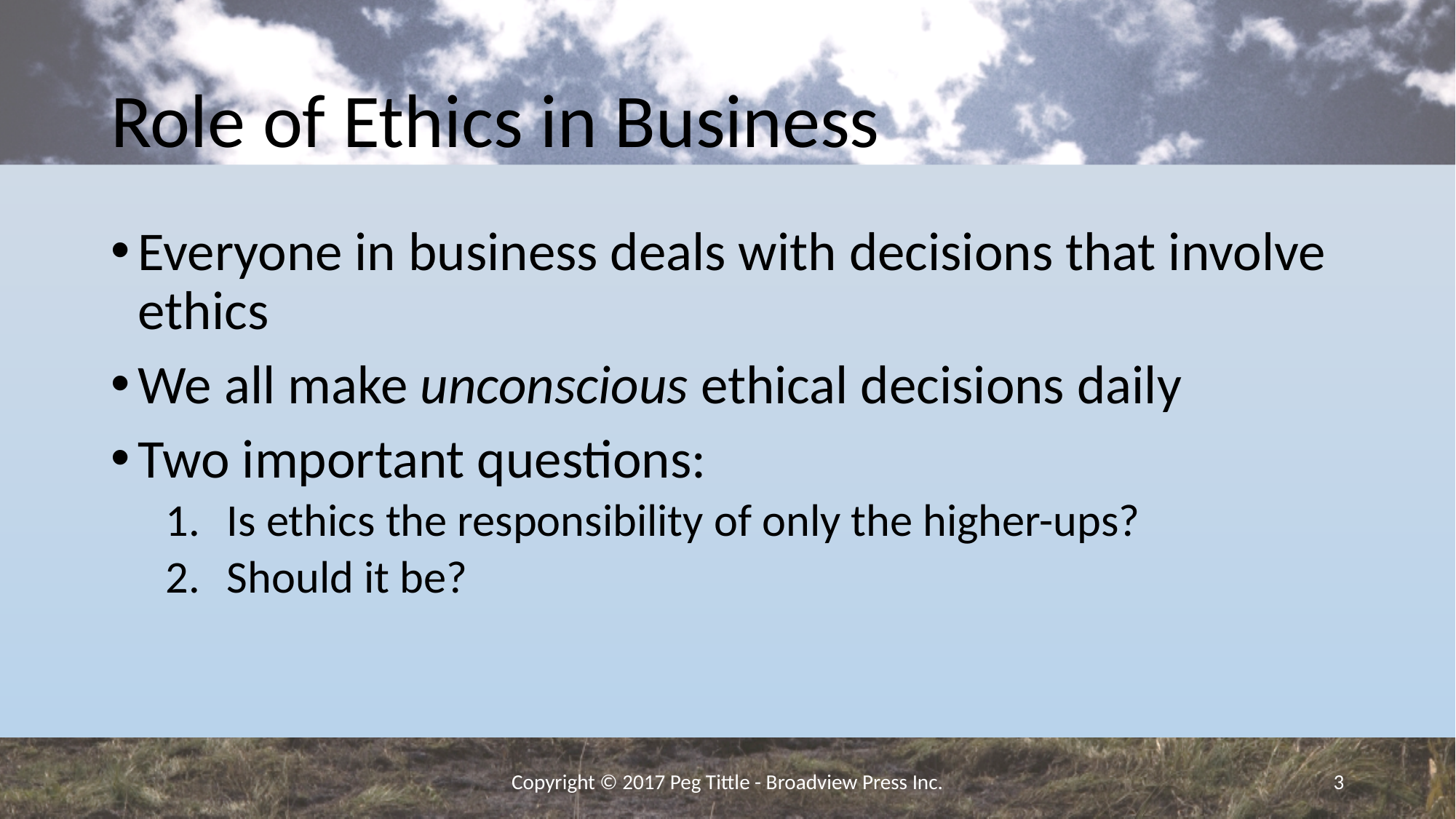

# Role of Ethics in Business
Everyone in business deals with decisions that involve ethics
We all make unconscious ethical decisions daily
Two important questions:
Is ethics the responsibility of only the higher-ups?
Should it be?
Copyright © 2017 Peg Tittle - Broadview Press Inc.
3